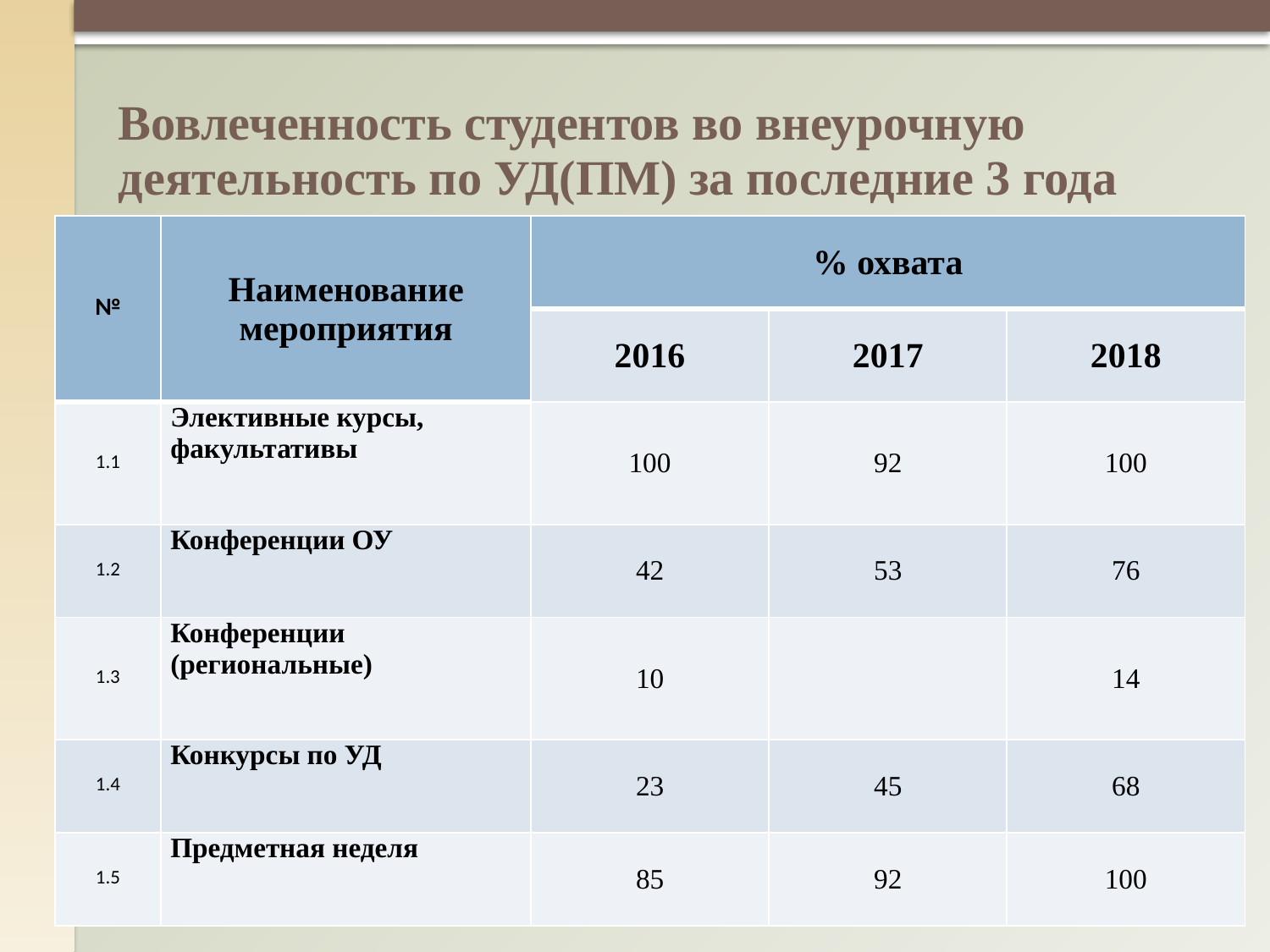

# Вовлеченность студентов во внеурочную деятельность по УД(ПМ) за последние 3 года
| № | Наименование мероприятия | % охвата |  |  |
| --- | --- | --- | --- | --- |
|  |  | 2016 | 2017 | 2018 |
| 1 | Элективные курсы, факультативы | 100 | 92 | 100 |
| 2 | Конференции ОУ | 42 | 53 | 76 |
| 1.3 | Конференции (региональные) | 10 |  | 14 |
| 4 | Конкурсы по УД | 23 | 45 | 68 |
| 5 | Предметная неделя | 85 | 92 | 100 |